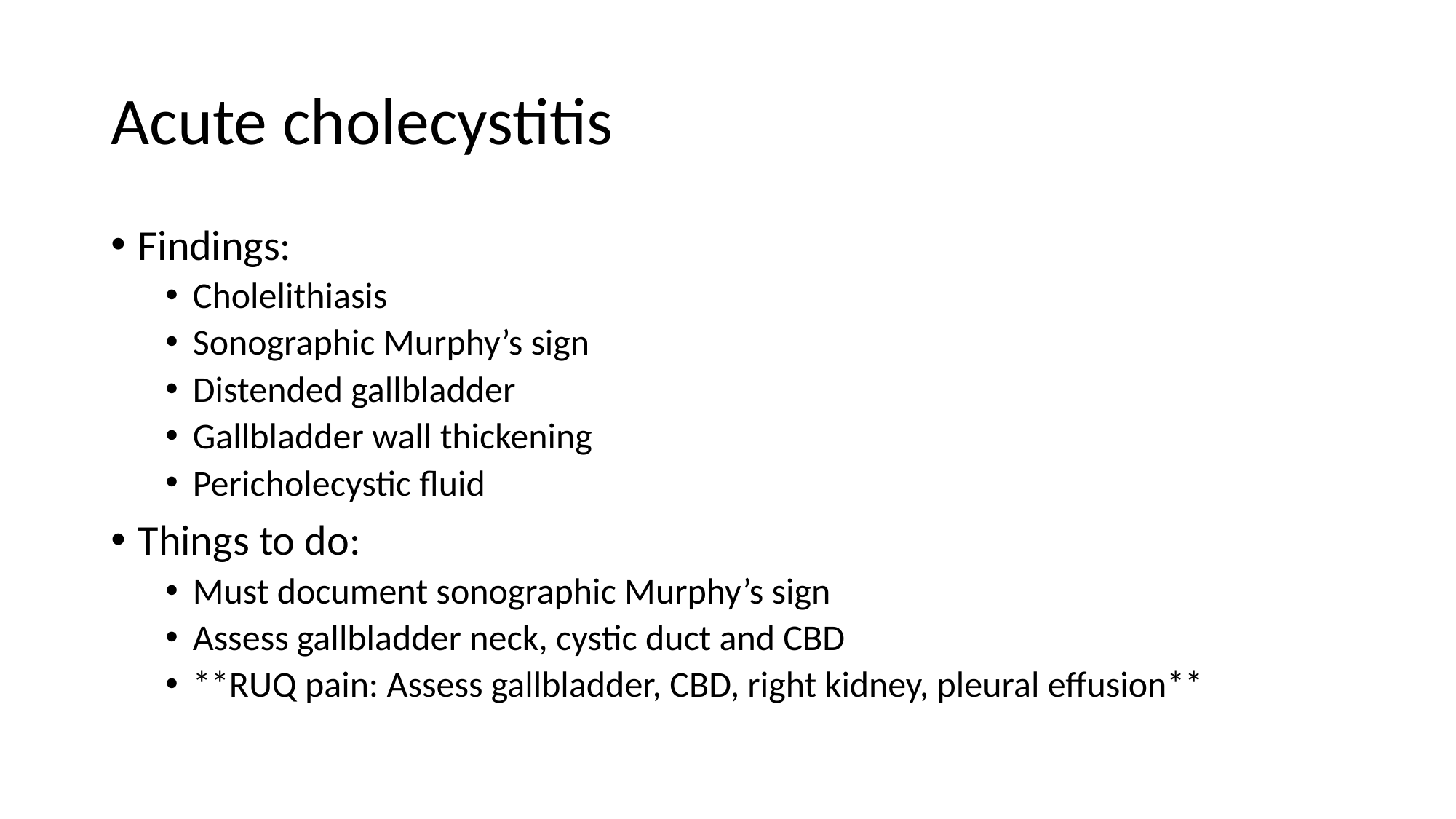

# Acute cholecystitis
Findings:
Cholelithiasis
Sonographic Murphy’s sign
Distended gallbladder
Gallbladder wall thickening
Pericholecystic fluid
Things to do:
Must document sonographic Murphy’s sign
Assess gallbladder neck, cystic duct and CBD
**RUQ pain: Assess gallbladder, CBD, right kidney, pleural effusion**